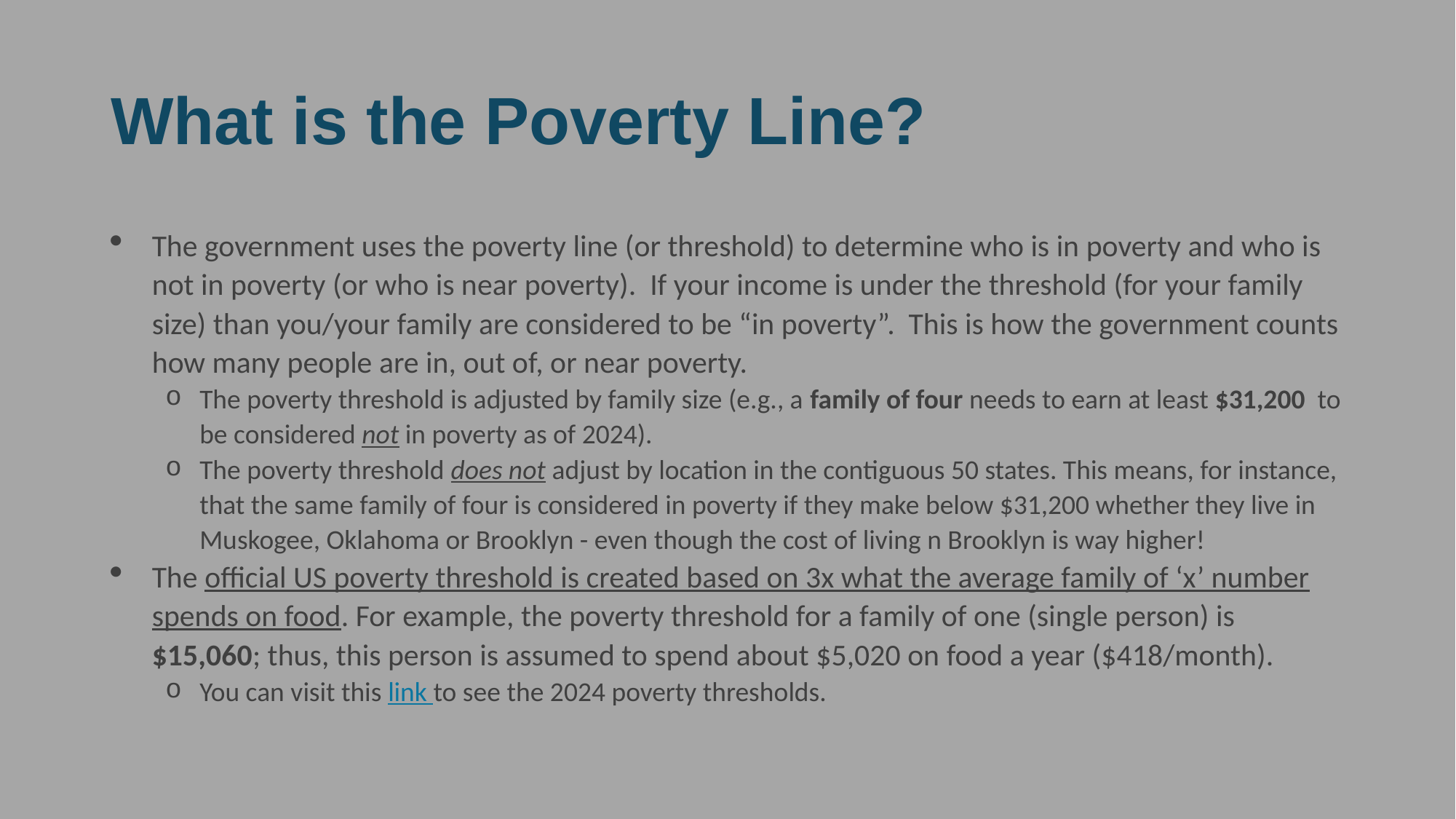

# What is the Poverty Line?
The government uses the poverty line (or threshold) to determine who is in poverty and who is not in poverty (or who is near poverty).  If your income is under the threshold (for your family size) than you/your family are considered to be “in poverty”.  This is how the government counts how many people are in, out of, or near poverty.
The poverty threshold is adjusted by family size (e.g., a family of four needs to earn at least $31,200  to be considered not in poverty as of 2024).
The poverty threshold does not adjust by location in the contiguous 50 states. This means, for instance, that the same family of four is considered in poverty if they make below $31,200 whether they live in Muskogee, Oklahoma or Brooklyn - even though the cost of living n Brooklyn is way higher!
The official US poverty threshold is created based on 3x what the average family of ‘x’ number spends on food. For example, the poverty threshold for a family of one (single person) is $15,060; thus, this person is assumed to spend about $5,020 on food a year ($418/month).
You can visit this link to see the 2024 poverty thresholds.